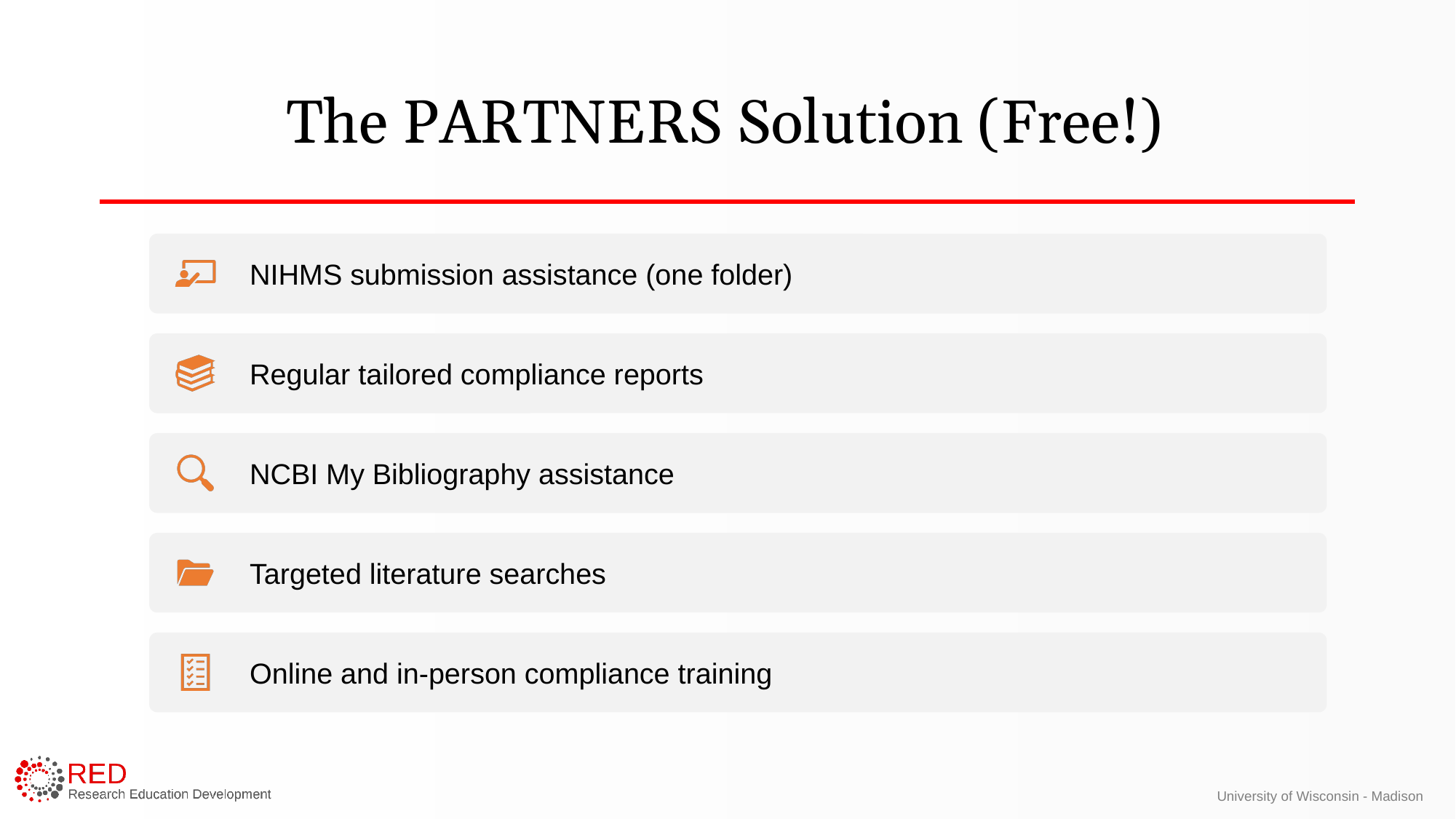

# The PARTNERS Solution (Free!)
NIHMS submission assistance (one folder)
Regular tailored compliance reports
NCBI My Bibliography assistance
Targeted literature searches
Online and in-person compliance training